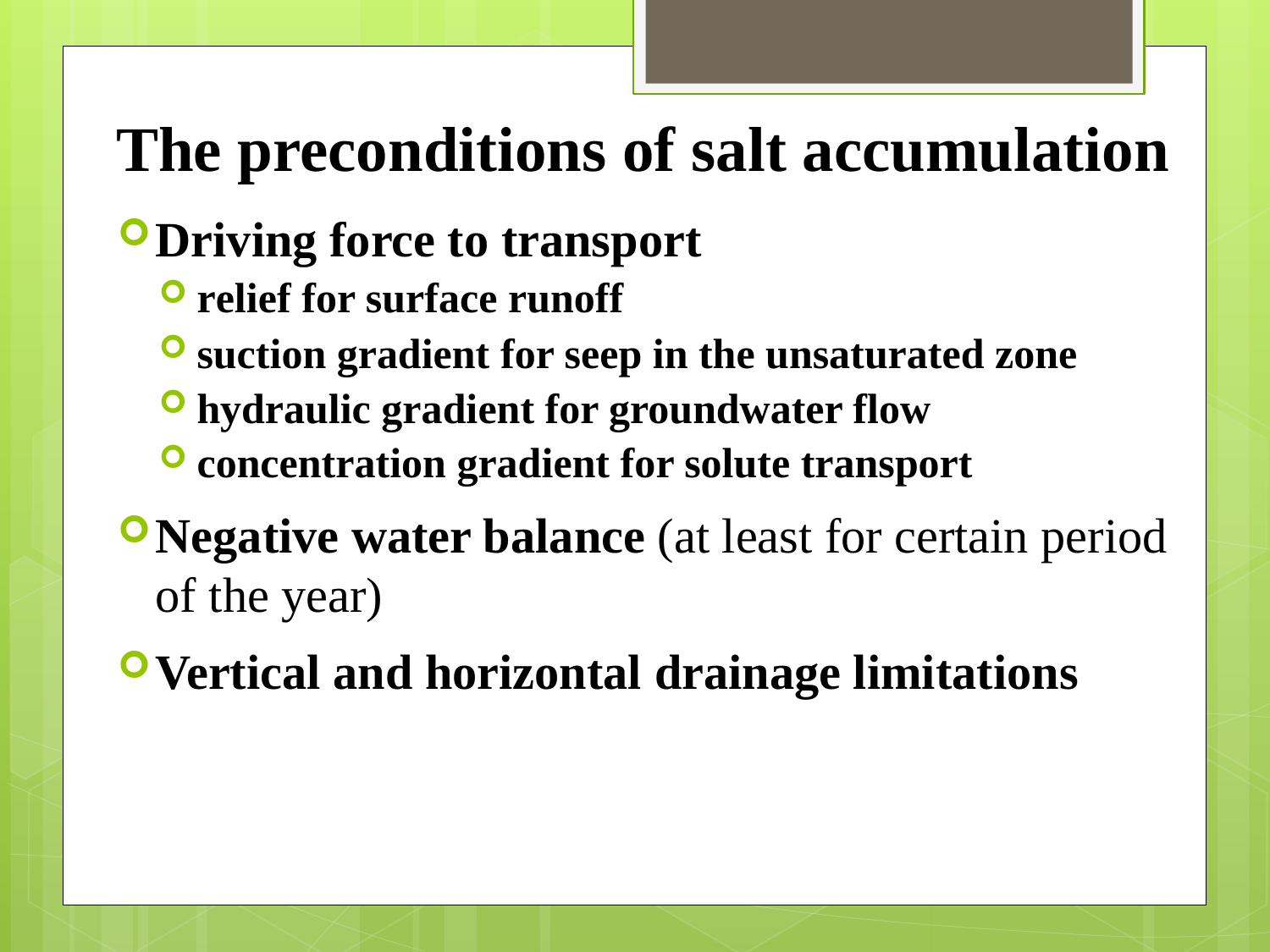

# The preconditions of salt accumulation
Driving force to transport
relief for surface runoff
suction gradient for seep in the unsaturated zone
hydraulic gradient for groundwater flow
concentration gradient for solute transport
Negative water balance (at least for certain period of the year)
Vertical and horizontal drainage limitations